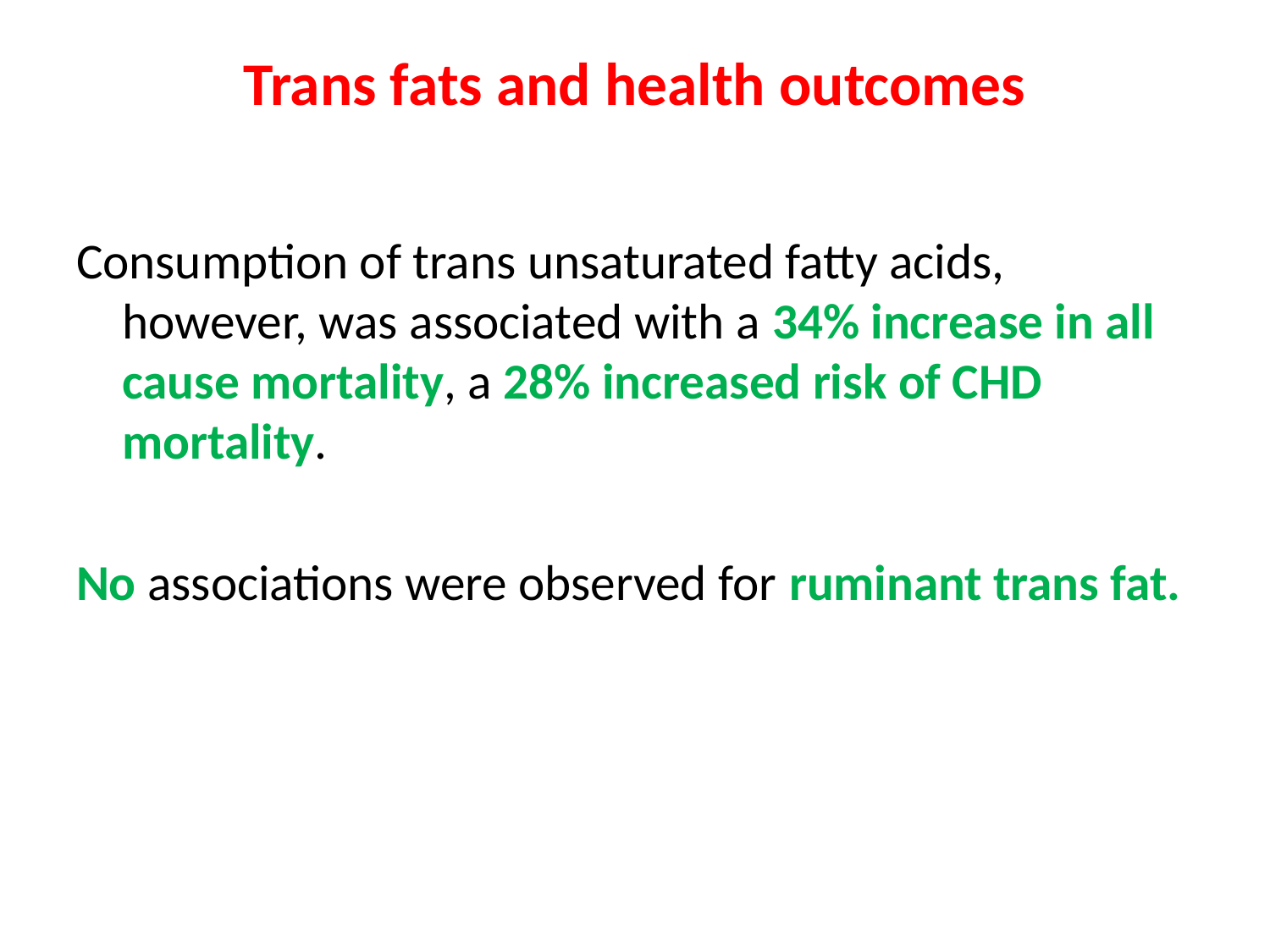

# Trans fats and health outcomes
Consumption of trans unsaturated fatty acids, however, was associated with a 34% increase in all cause mortality, a 28% increased risk of CHD mortality.

No associations were observed for ruminant trans fat.